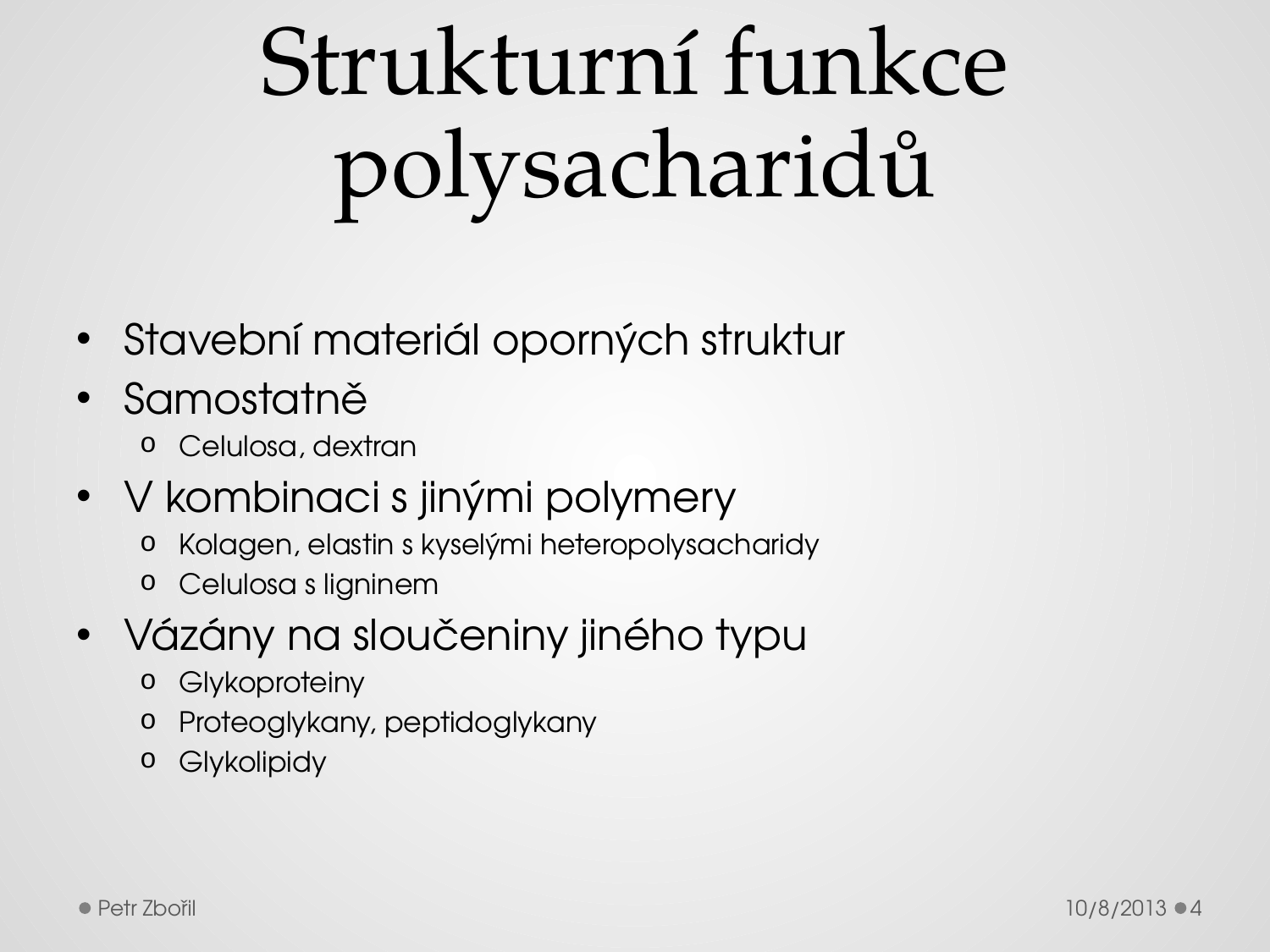

# Strukturní funkce polysacharidů
Stavební materiál oporných struktur
Samostatně
Celulosa, dextran
V kombinaci s jinými polymery
Kolagen, elastin s kyselými heteropolysacharidy
Celulosa s ligninem
Vázány na sloučeniny jiného typu
Glykoproteiny
Proteoglykany, peptidoglykany
Glykolipidy

Petr Zbořil
10/8/2013
4